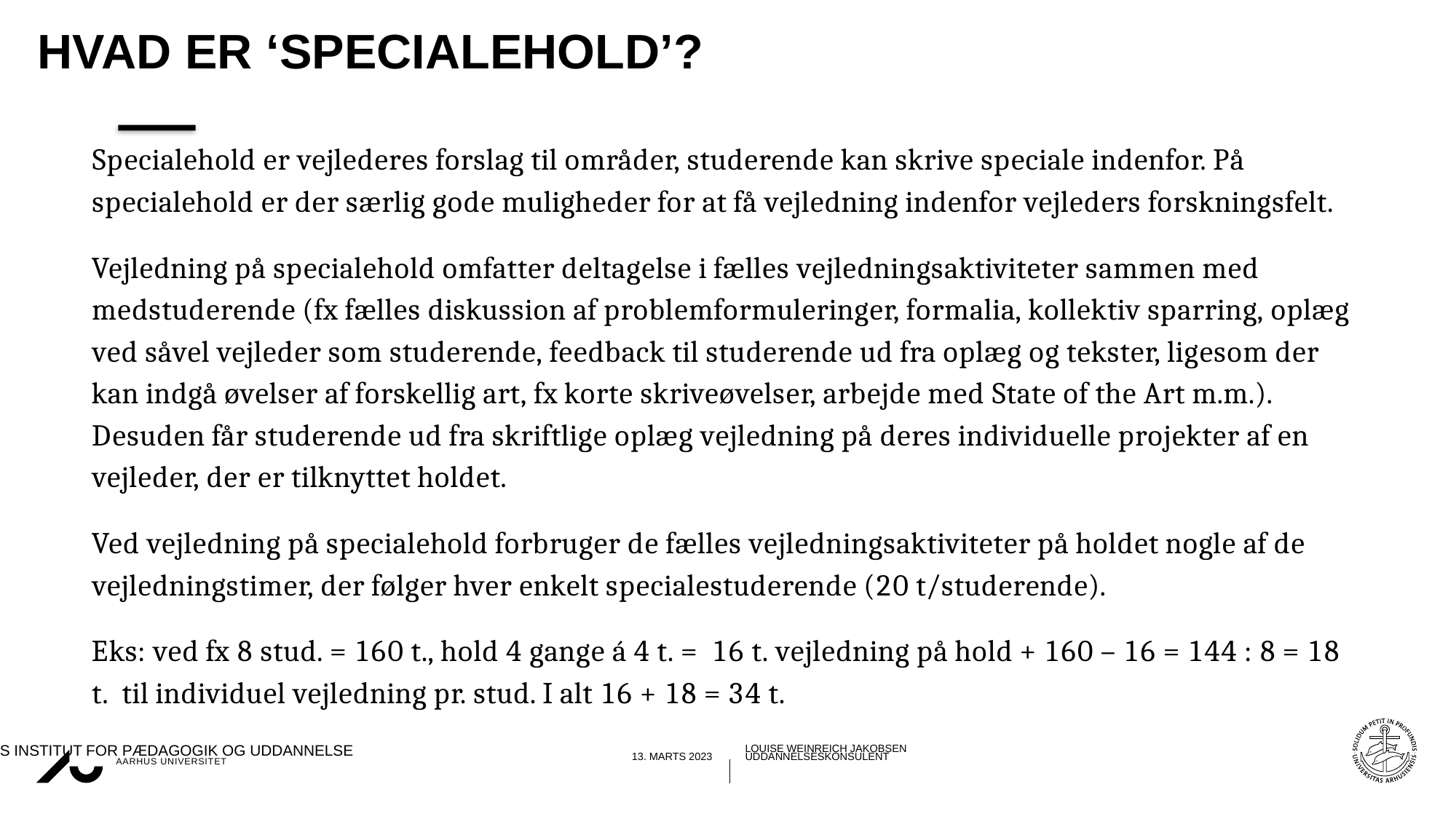

# Hvad er ‘specialehold’?
Specialehold er vejlederes forslag til områder, studerende kan skrive speciale indenfor. På specialehold er der særlig gode muligheder for at få vejledning indenfor vejleders forskningsfelt.
Vejledning på specialehold omfatter deltagelse i fælles vejledningsaktiviteter sammen med medstuderende (fx fælles diskussion af problemformuleringer, formalia, kollektiv sparring, oplæg ved såvel vejleder som studerende, feedback til studerende ud fra oplæg og tekster, ligesom der kan indgå øvelser af forskellig art, fx korte skriveøvelser, arbejde med State of the Art m.m.). Desuden får studerende ud fra skriftlige oplæg vejledning på deres individuelle projekter af en vejleder, der er tilknyttet holdet.
Ved vejledning på specialehold forbruger de fælles vejledningsaktiviteter på holdet nogle af de vejledningstimer, der følger hver enkelt specialestuderende (20 t/studerende).
Eks: ved fx 8 stud. = 160 t., hold 4 gange á 4 t. =  16 t. vejledning på hold + 160 – 16 = 144 : 8 = 18 t.  til individuel vejledning pr. stud. I alt 16 + 18 = 34 t.

23-03-202313-03-2023